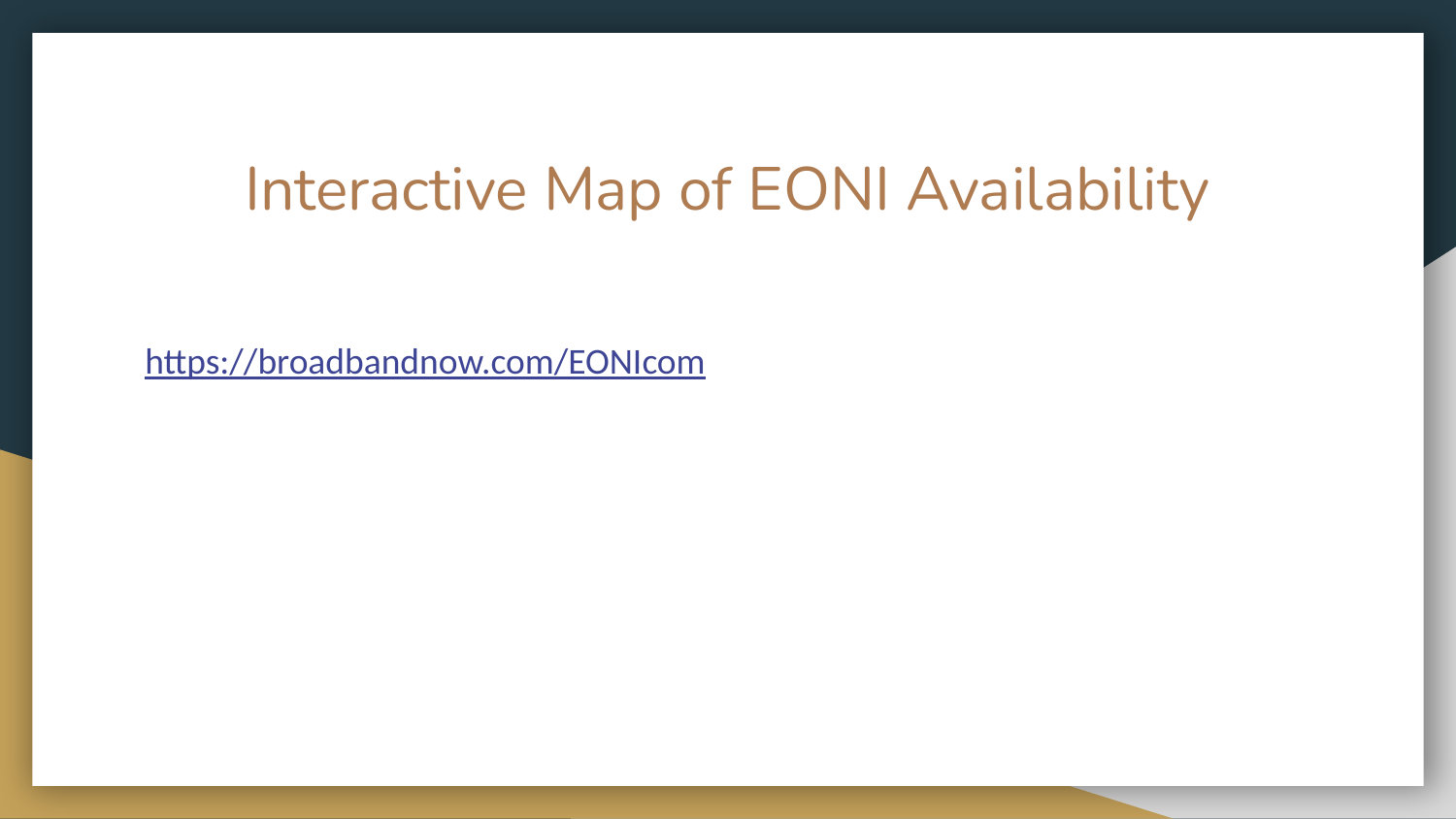

# Interactive Map of EONI Availability
https://broadbandnow.com/EONIcom